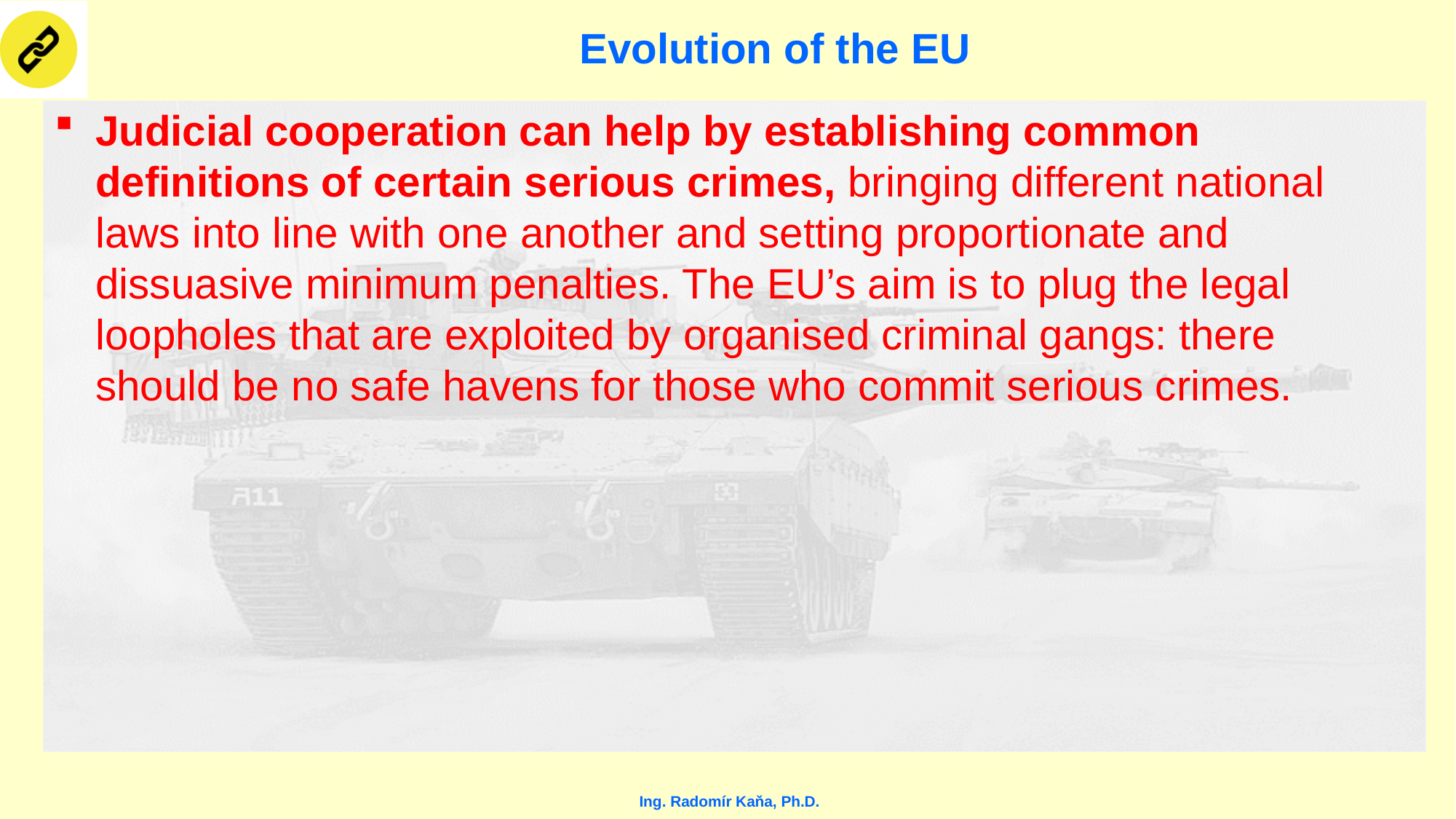

# Evolution of the EU
Judicial cooperation can help by establishing common definitions of certain serious crimes, bringing different national laws into line with one another and setting proportionate and dissuasive minimum penalties. The EU’s aim is to plug the legal loopholes that are exploited by organised criminal gangs: there should be no safe havens for those who commit serious crimes.